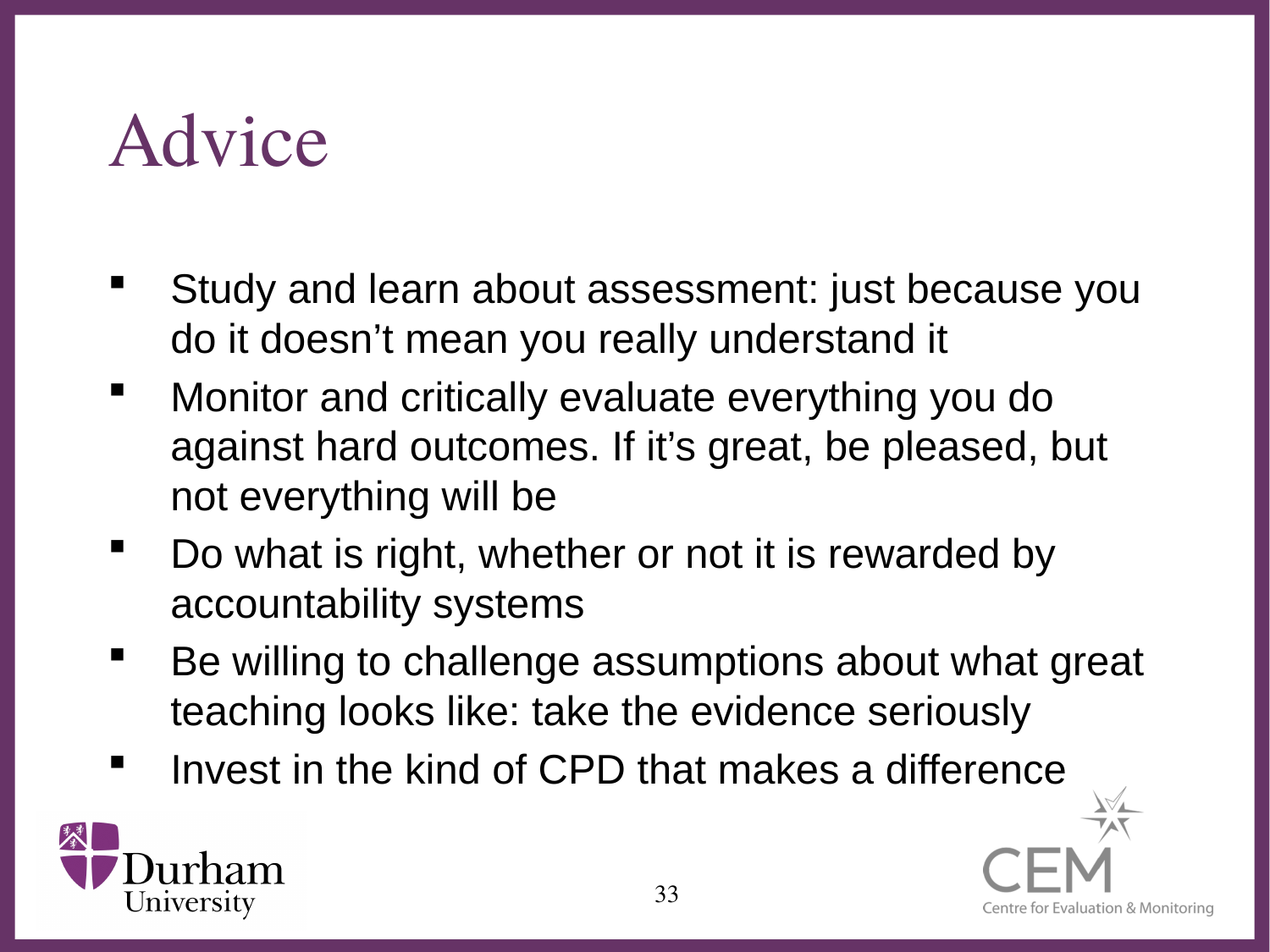

# Advice
Study and learn about assessment: just because you do it doesn’t mean you really understand it
Monitor and critically evaluate everything you do against hard outcomes. If it’s great, be pleased, but not everything will be
Do what is right, whether or not it is rewarded by accountability systems
Be willing to challenge assumptions about what great teaching looks like: take the evidence seriously
Invest in the kind of CPD that makes a difference
33